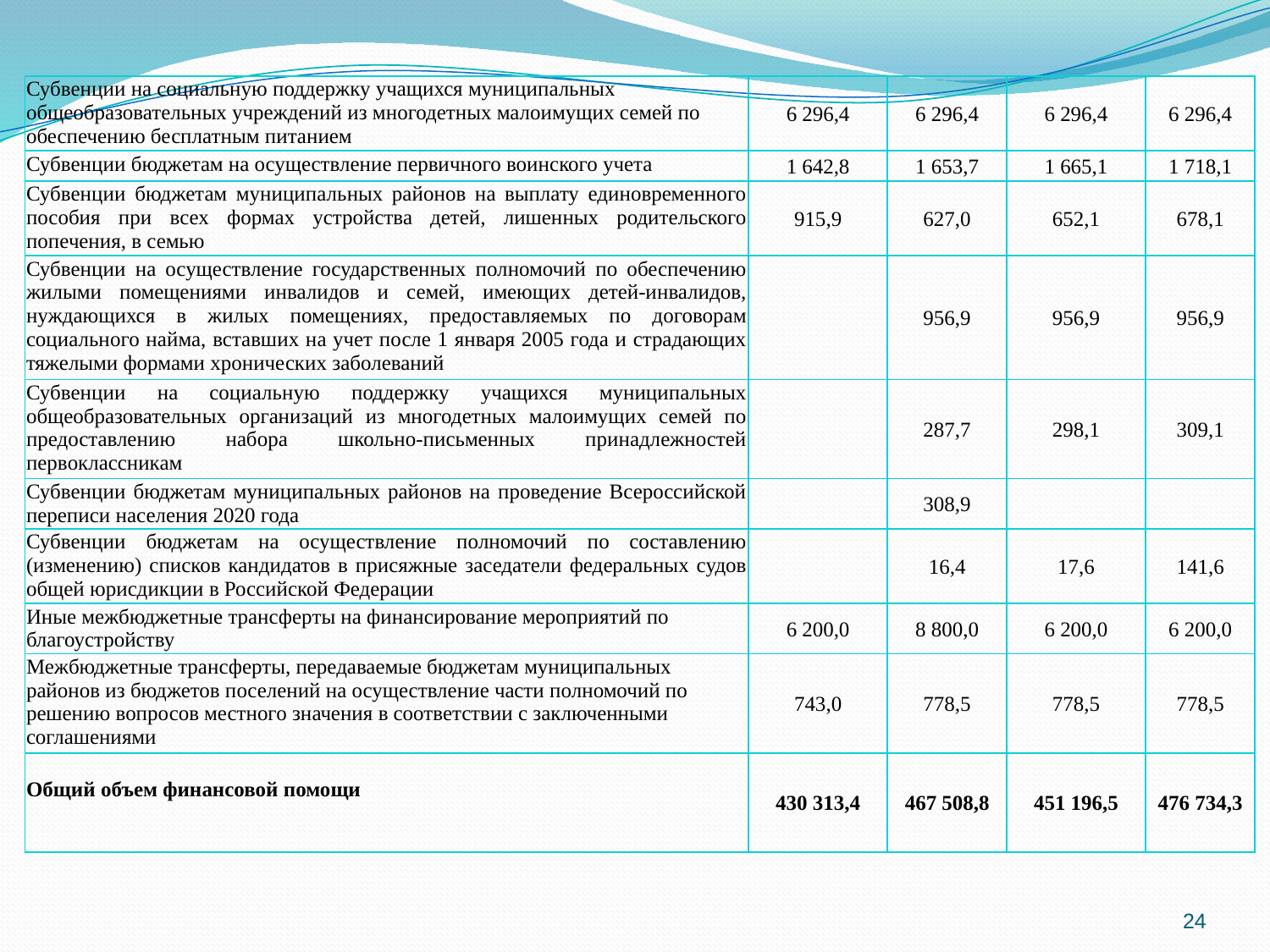

| Субвенции на социальную поддержку учащихся муниципальных общеобразовательных учреждений из многодетных малоимущих семей по обеспечению бесплатным питанием | 6 296,4 | 6 296,4 | 6 296,4 | 6 296,4 |
| --- | --- | --- | --- | --- |
| Субвенции бюджетам на осуществление первичного воинского учета | 1 642,8 | 1 653,7 | 1 665,1 | 1 718,1 |
| Субвенции бюджетам муниципальных районов на выплату единовременного пособия при всех формах устройства детей, лишенных родительского попечения, в семью | 915,9 | 627,0 | 652,1 | 678,1 |
| Субвенции на осуществление государственных полномочий по обеспечению жилыми помещениями инвалидов и семей, имеющих детей-инвалидов, нуждающихся в жилых помещениях, предоставляемых по договорам социального найма, вставших на учет после 1 января 2005 года и страдающих тяжелыми формами хронических заболеваний |  | 956,9 | 956,9 | 956,9 |
| Субвенции на социальную поддержку учащихся муниципальных общеобразовательных организаций из многодетных малоимущих семей по предоставлению набора школьно-письменных принадлежностей первоклассникам |  | 287,7 | 298,1 | 309,1 |
| Субвенции бюджетам муниципальных районов на проведение Всероссийской переписи населения 2020 года |  | 308,9 |  |  |
| Субвенции бюджетам на осуществление полномочий по составлению (изменению) списков кандидатов в присяжные заседатели федеральных судов общей юрисдикции в Российской Федерации |  | 16,4 | 17,6 | 141,6 |
| Иные межбюджетные трансферты на финансирование мероприятий по благоустройству | 6 200,0 | 8 800,0 | 6 200,0 | 6 200,0 |
| Межбюджетные трансферты, передаваемые бюджетам муниципальных районов из бюджетов поселений на осуществление части полномочий по решению вопросов местного значения в соответствии с заключенными соглашениями | 743,0 | 778,5 | 778,5 | 778,5 |
| Общий объем финансовой помощи | 430 313,4 | 467 508,8 | 451 196,5 | 476 734,3 |
24